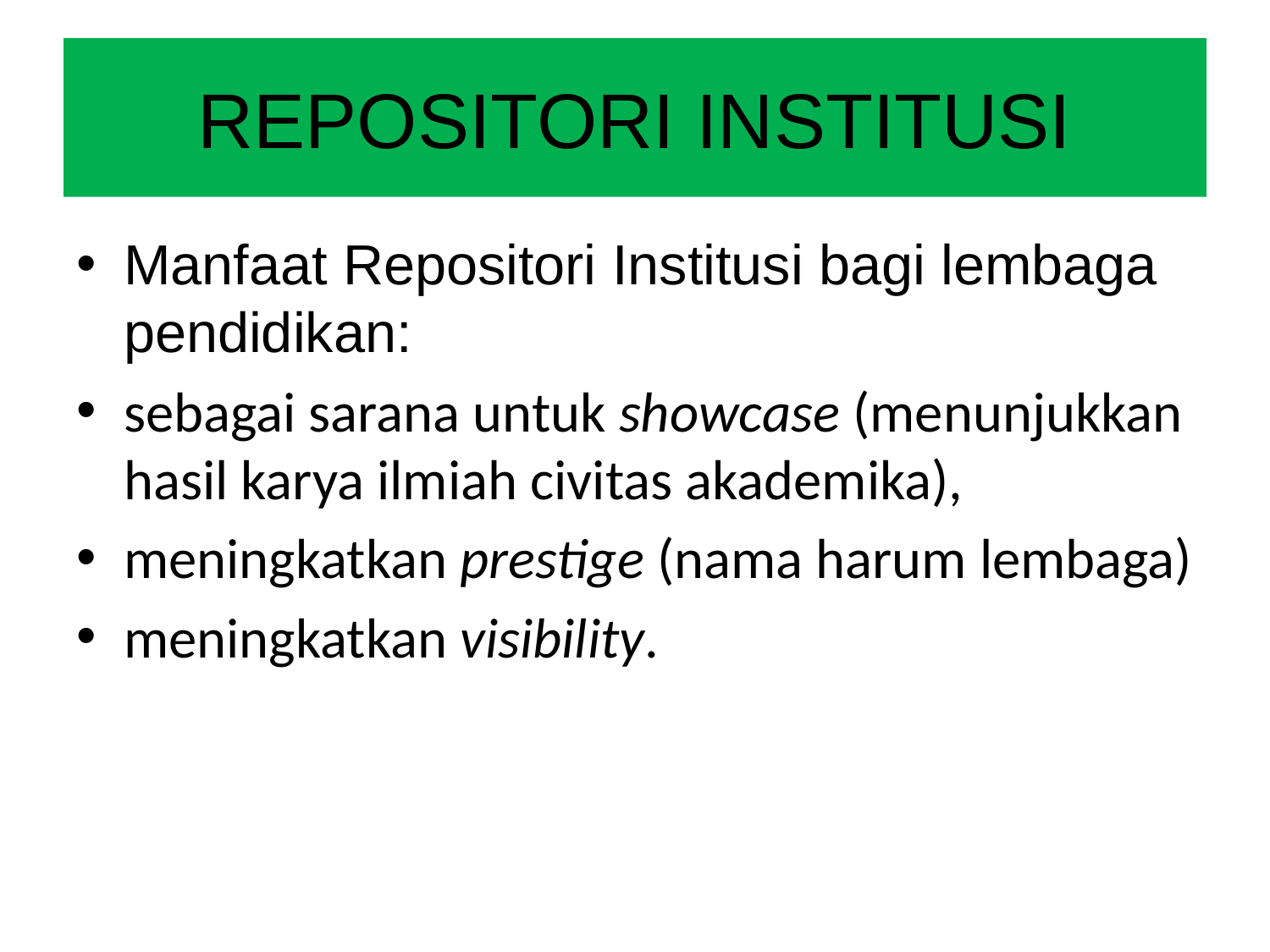

# REPOSITORI INSTITUSI
Manfaat Repositori Institusi bagi lembaga pendidikan:
sebagai sarana untuk showcase (menunjukkan hasil karya ilmiah civitas akademika),
meningkatkan prestige (nama harum lembaga)
meningkatkan visibility.